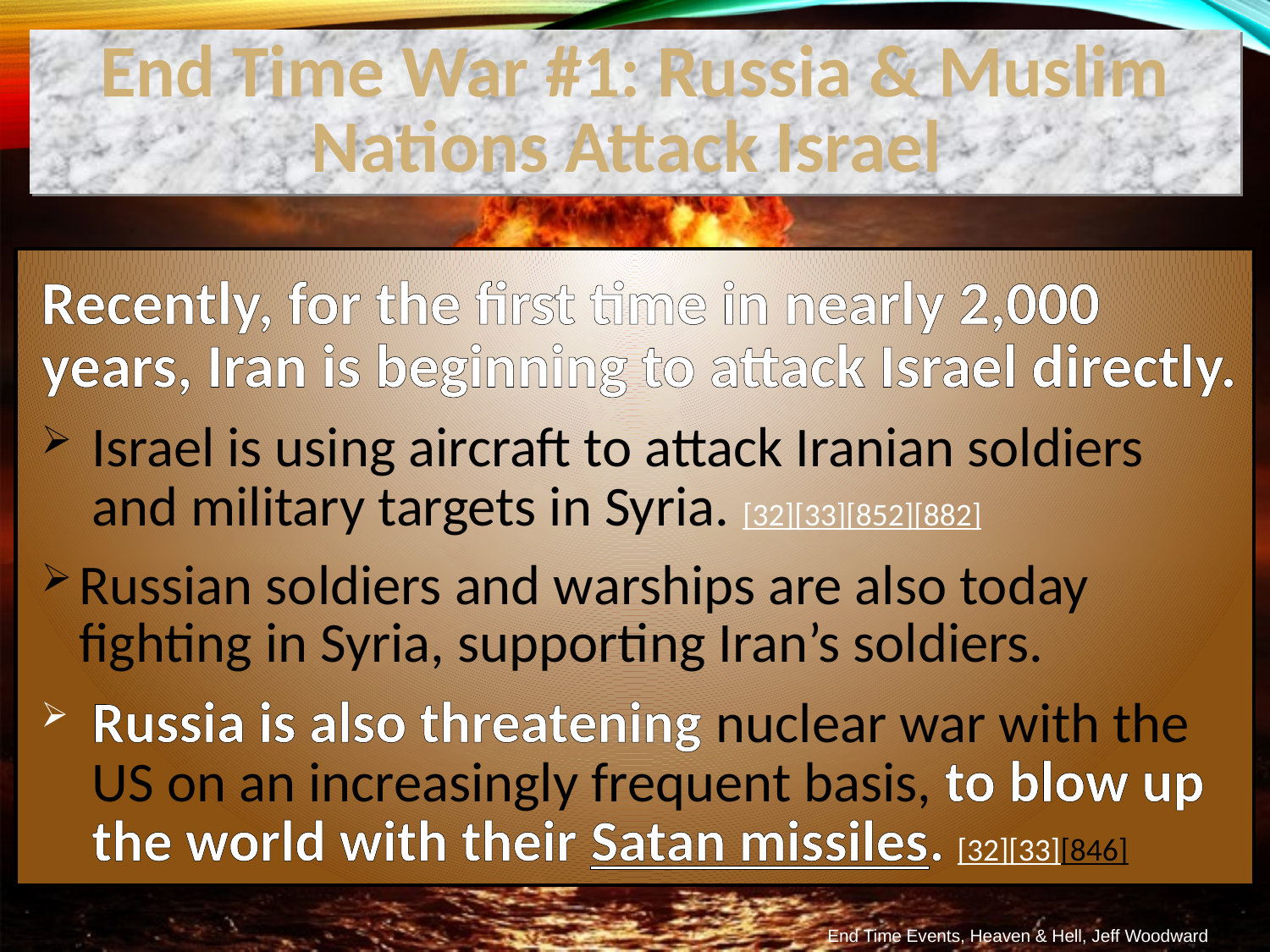

End Time War #1: Russia & Muslim Nations Attack Israel

Recently, for the first time in nearly 2,000 years, Iran is beginning to attack Israel directly.
Israel is using aircraft to attack Iranian soldiers and military targets in Syria. [32][33][852][882]
Russian soldiers and warships are also today fighting in Syria, supporting Iran’s soldiers.
Russia is also threatening nuclear war with the US on an increasingly frequent basis, to blow up the world with their Satan missiles. [32][33][846]
End Time Events, Heaven & Hell, Jeff Woodward